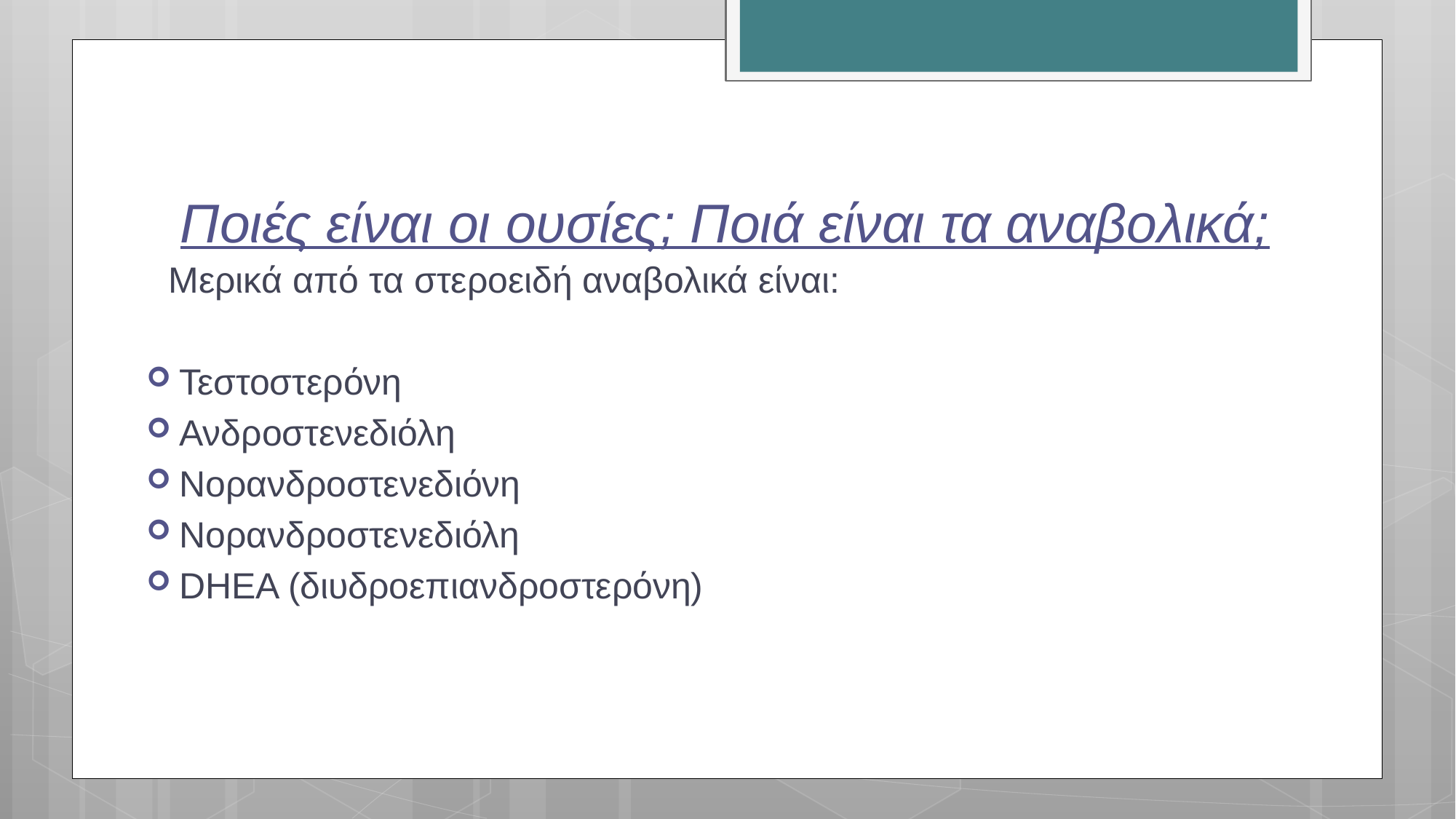

# Ποιές είναι οι ουσίες; Ποιά είναι τα αναβολικά;
   Μερικά από τα στεροειδή αναβολικά είναι:

Τεστοστερόνη
Ανδροστενεδιόλη
Νορανδροστενεδιόνη
Νορανδροστενεδιόλη
DHEA (διυδροεπιανδροστερόνη)